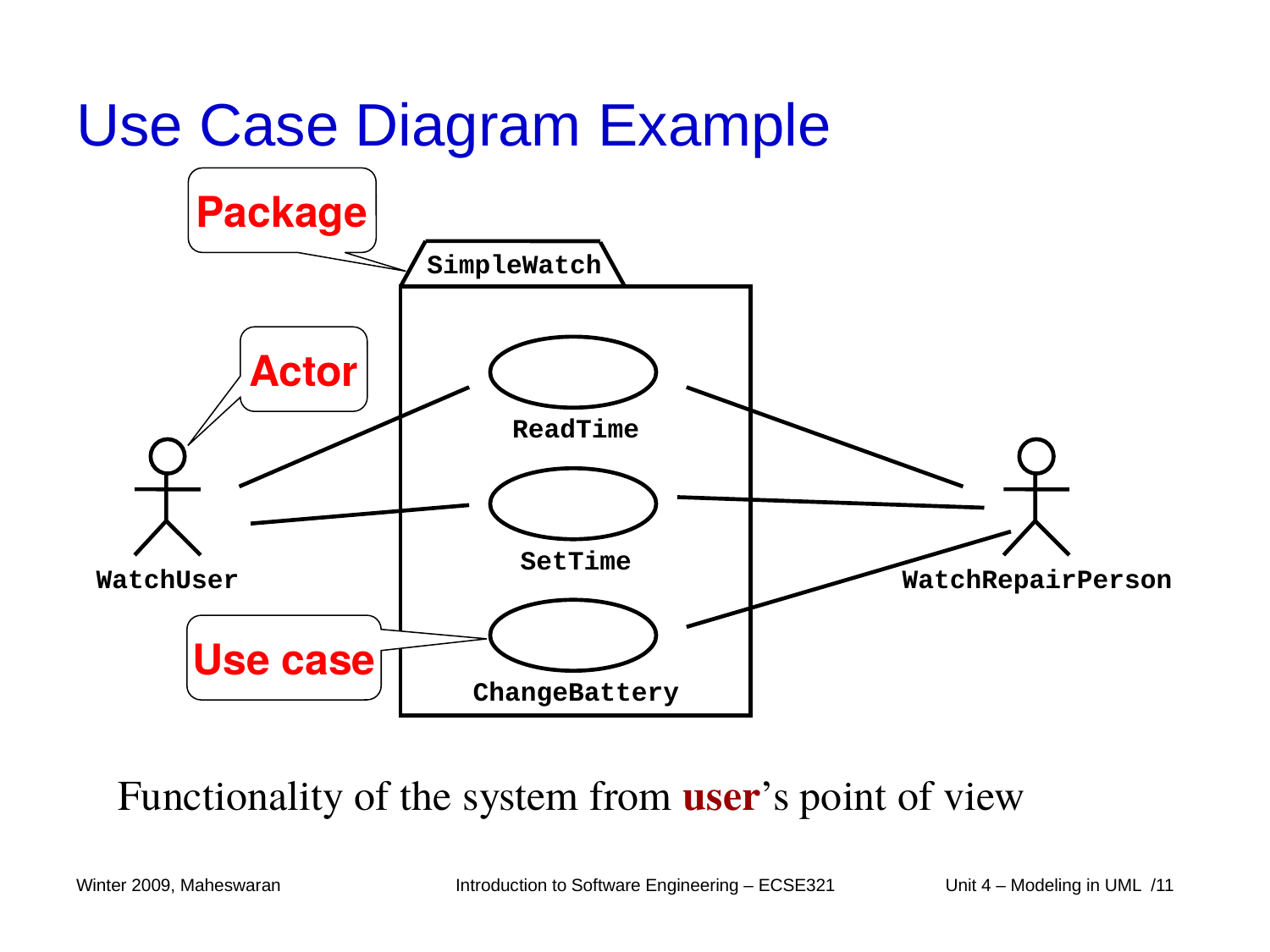

# Use Case Diagram Example
Package

SimpleWatch

Actor

ReadTime

SetTime
WatchUser
WatchRepairPerson

Use case
ChangeBattery
Functionality of the system from user’s point of view
Winter 2009, Maheswaran
Introduction to Software Engineering – ECSE321
         Unit 4 – Modeling in UML  /11